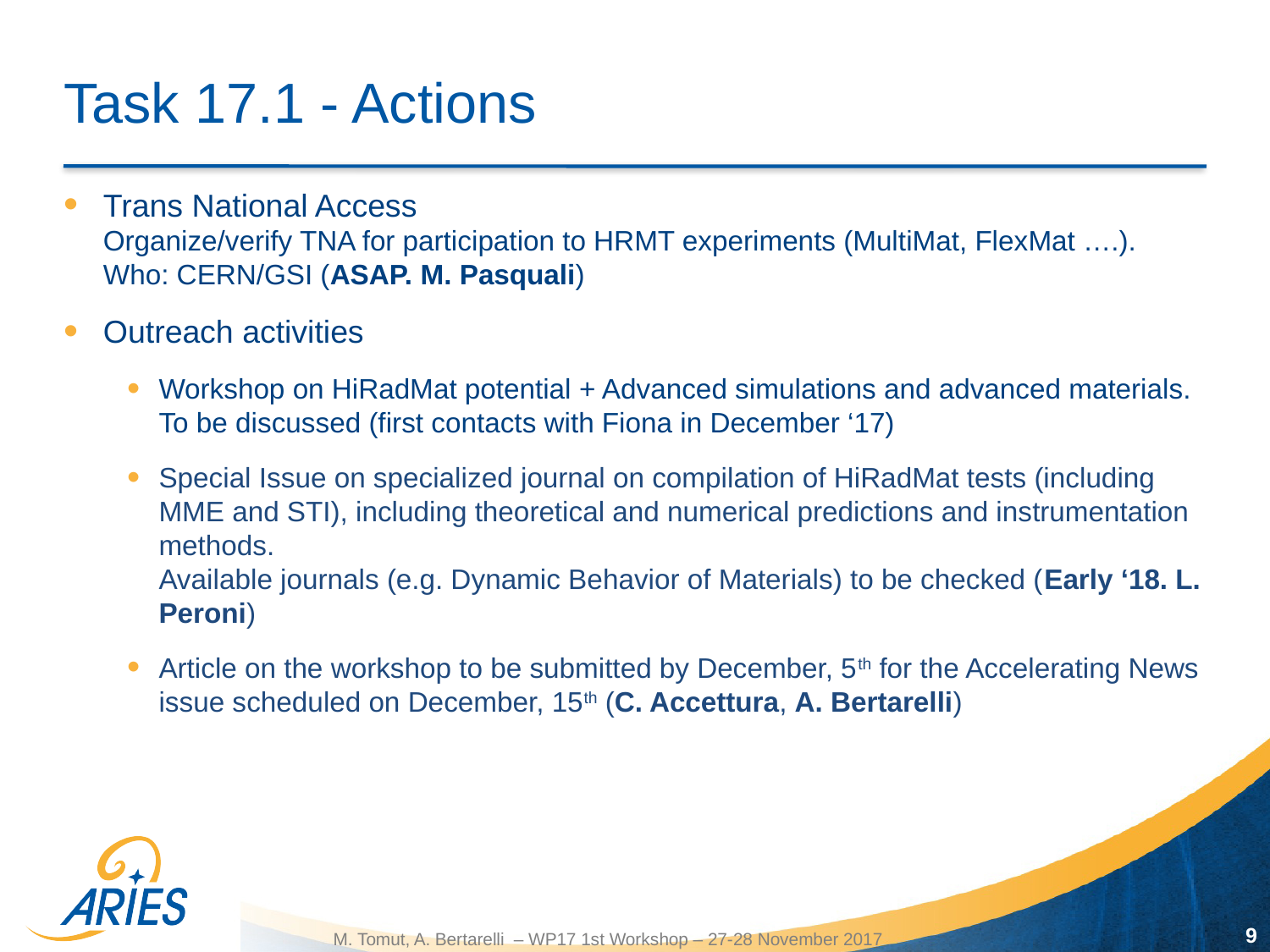

# Task 17.1 - Actions
Trans National Access
Organize/verify TNA for participation to HRMT experiments (MultiMat, FlexMat ….). Who: CERN/GSI (ASAP. M. Pasquali)
Outreach activities
Workshop on HiRadMat potential + Advanced simulations and advanced materials. To be discussed (first contacts with Fiona in December ‘17)
Special Issue on specialized journal on compilation of HiRadMat tests (including MME and STI), including theoretical and numerical predictions and instrumentation methods.
Available journals (e.g. Dynamic Behavior of Materials) to be checked (Early ‘18. L. Peroni)
Article on the workshop to be submitted by December, 5th for the Accelerating News issue scheduled on December, 15th (C. Accettura, A. Bertarelli)
9
M. Tomut, A. Bertarelli  – WP17 1st Workshop – 27-28 November 2017